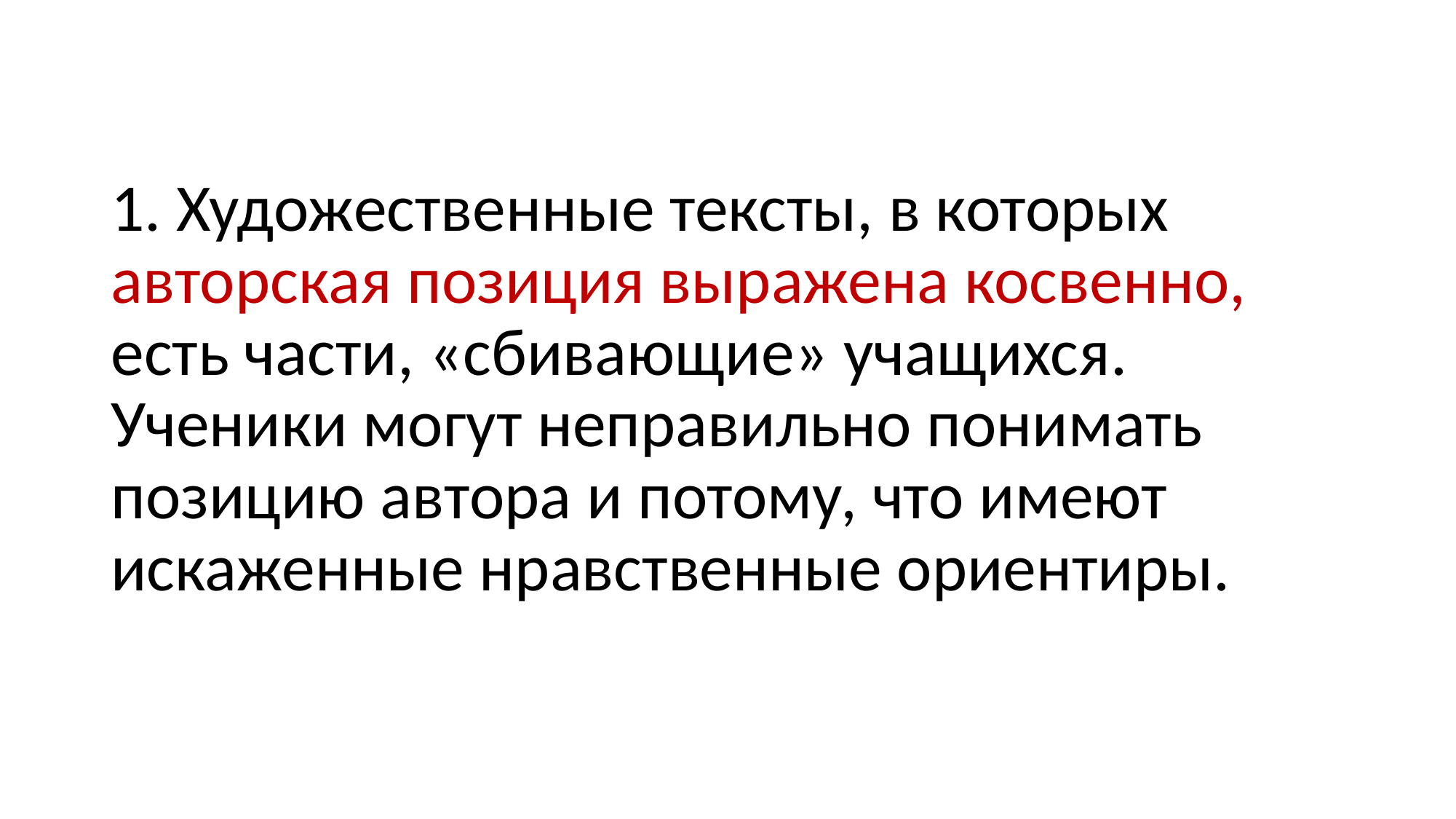

# 1. Художественные тексты, в которых авторская позиция выражена косвенно, есть части, «сбивающие» учащихся. Ученики могут неправильно понимать позицию автора и потому, что имеют искаженные нравственные ориентиры.